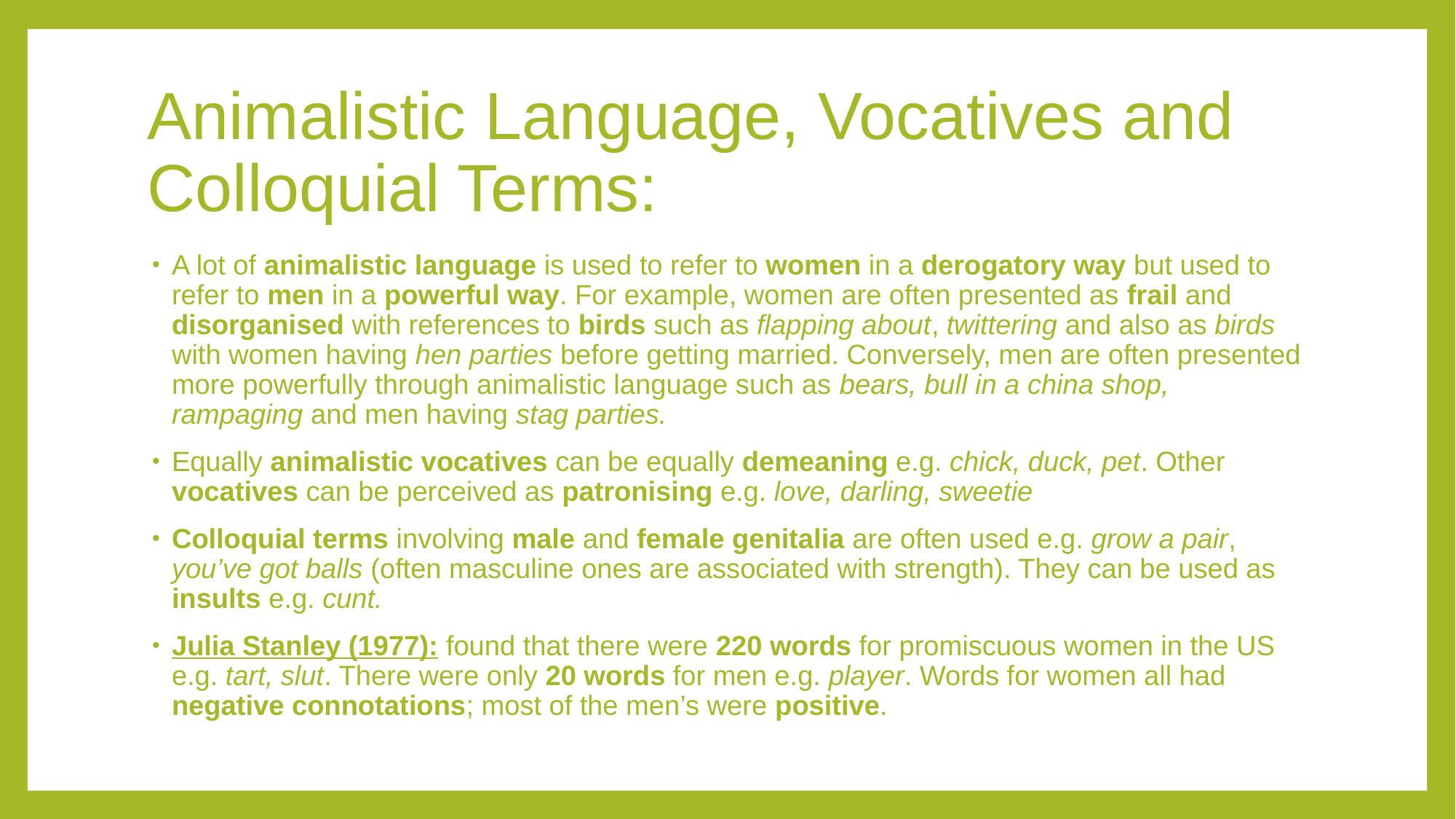

# Animalistic Language, Vocatives and Colloquial Terms:
A lot of animalistic language is used to refer to women in a derogatory way but used to refer to men in a powerful way. For example, women are often presented as frail and disorganised with references to birds such as flapping about, twittering and also as birds with women having hen parties before getting married. Conversely, men are often presented more powerfully through animalistic language such as bears, bull in a china shop, rampaging and men having stag parties.
Equally animalistic vocatives can be equally demeaning e.g. chick, duck, pet. Other vocatives can be perceived as patronising e.g. love, darling, sweetie
Colloquial terms involving male and female genitalia are often used e.g. grow a pair, you’ve got balls (often masculine ones are associated with strength). They can be used as insults e.g. cunt.
Julia Stanley (1977): found that there were 220 words for promiscuous women in the US e.g. tart, slut. There were only 20 words for men e.g. player. Words for women all had negative connotations; most of the men’s were positive.